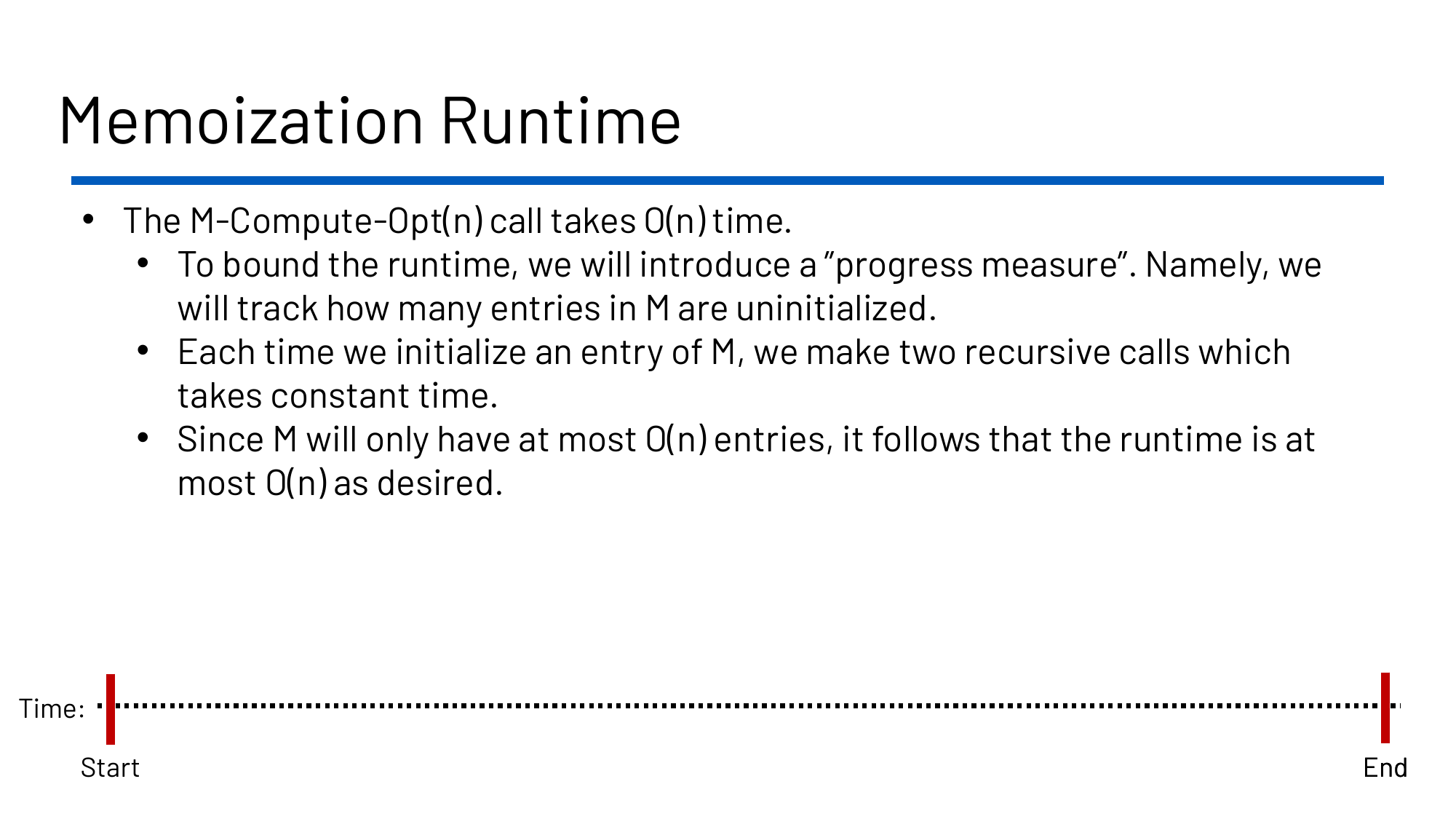

# Memoization Runtime
The M-Compute-Opt(n) call takes O(n) time.
To bound the runtime, we will introduce a ”progress measure”. Namely, we will track how many entries in M are uninitialized.
Each time we initialize an entry of M, we make two recursive calls which takes constant time.
Since M will only have at most O(n) entries, it follows that the runtime is at most O(n) as desired.

Time:
Start
End
End